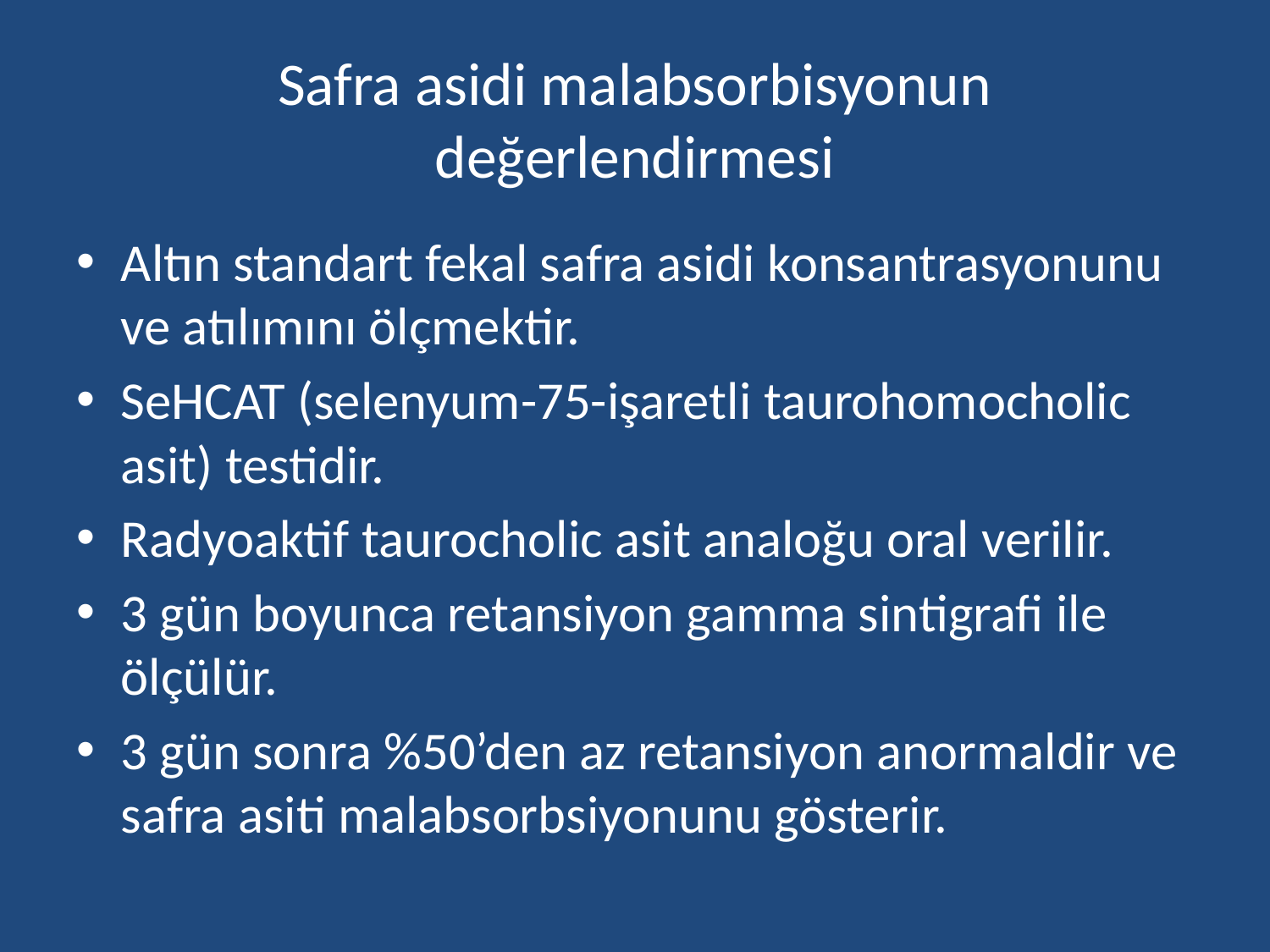

# Safra asidi malabsorbisyonun değerlendirmesi
Altın standart fekal safra asidi konsantrasyonunu ve atılımını ölçmektir.
SeHCAT (selenyum-75-işaretli taurohomocholic asit) testidir.
Radyoaktif taurocholic asit analoğu oral verilir.
3 gün boyunca retansiyon gamma sintigrafi ile ölçülür.
3 gün sonra %50’den az retansiyon anormaldir ve safra asiti malabsorbsiyonunu gösterir.